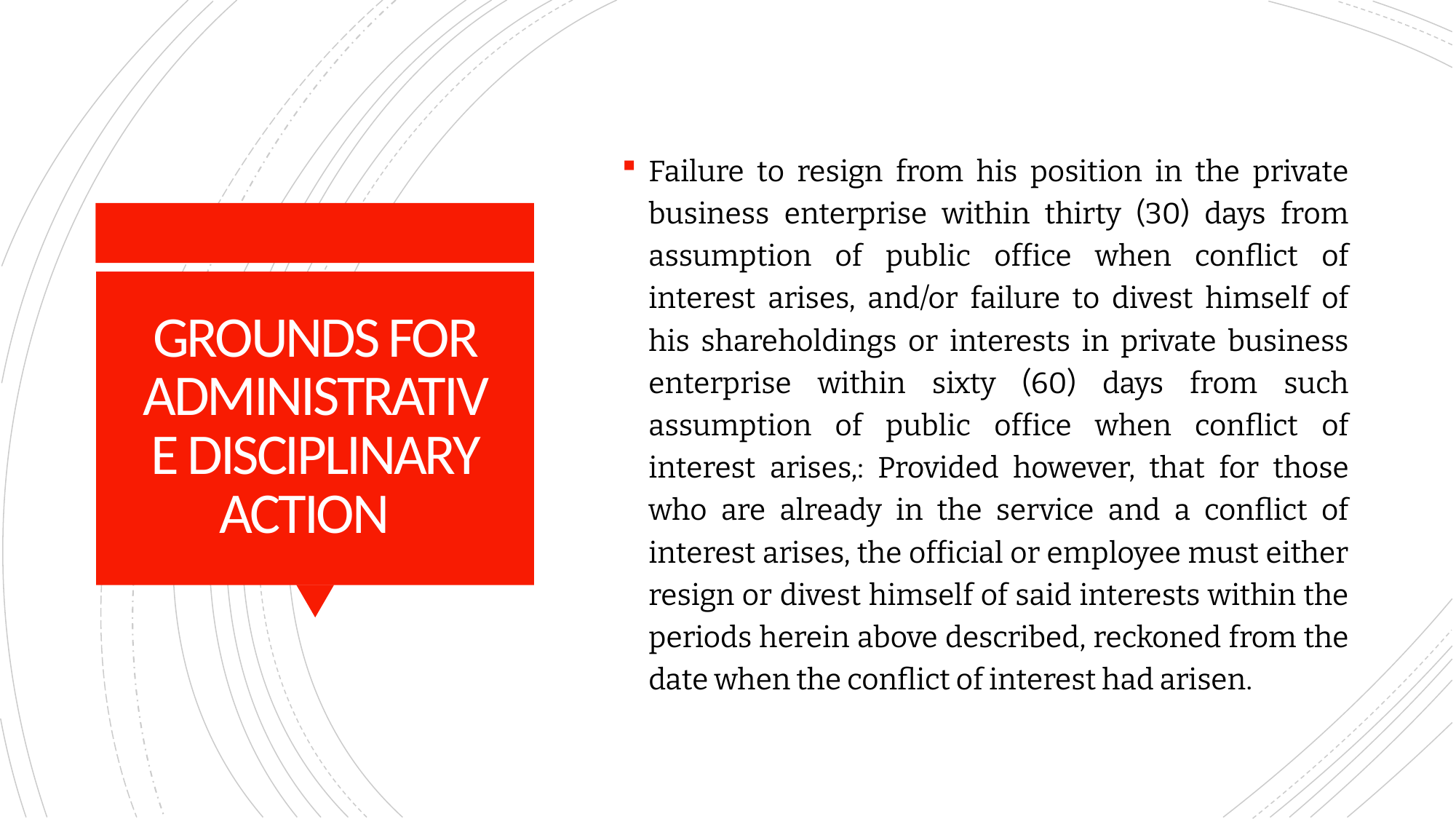

Failure to resign from his position in the private business enterprise within thirty (30) days from assumption of public office when conflict of interest arises, and/or failure to divest himself of his shareholdings or interests in private business enterprise within sixty (60) days from such assumption of public office when conflict of interest arises,: Provided however, that for those who are already in the service and a conflict of interest arises, the official or employee must either resign or divest himself of said interests within the periods herein above described, reckoned from the date when the conflict of interest had arisen.

# GROUNDS FOR ADMINISTRATIVE DISCIPLINARY ACTION